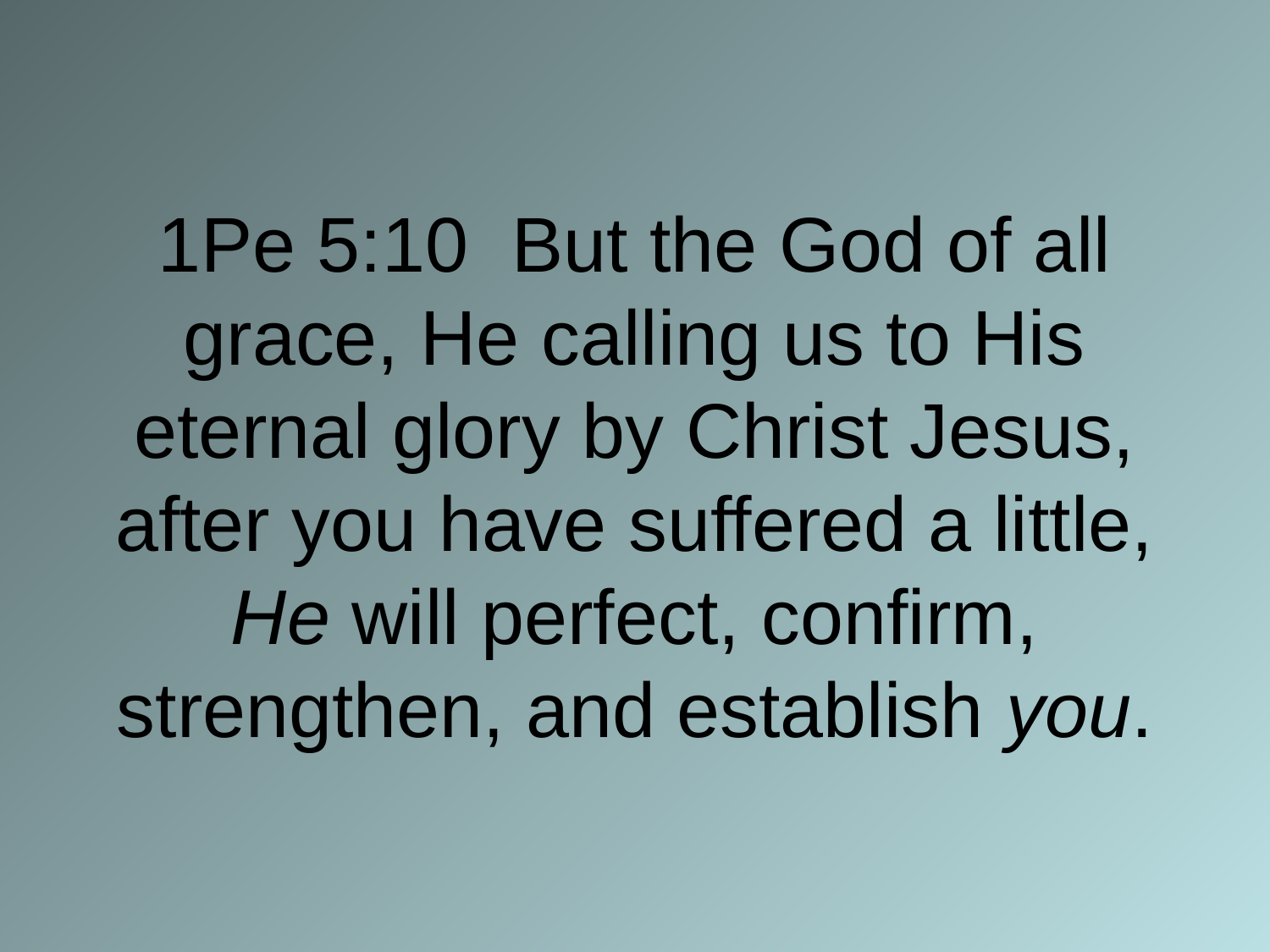

# 1Pe 5:10  But the God of all grace, He calling us to His eternal glory by Christ Jesus, after you have suffered a little, He will perfect, confirm, strengthen, and establish you.